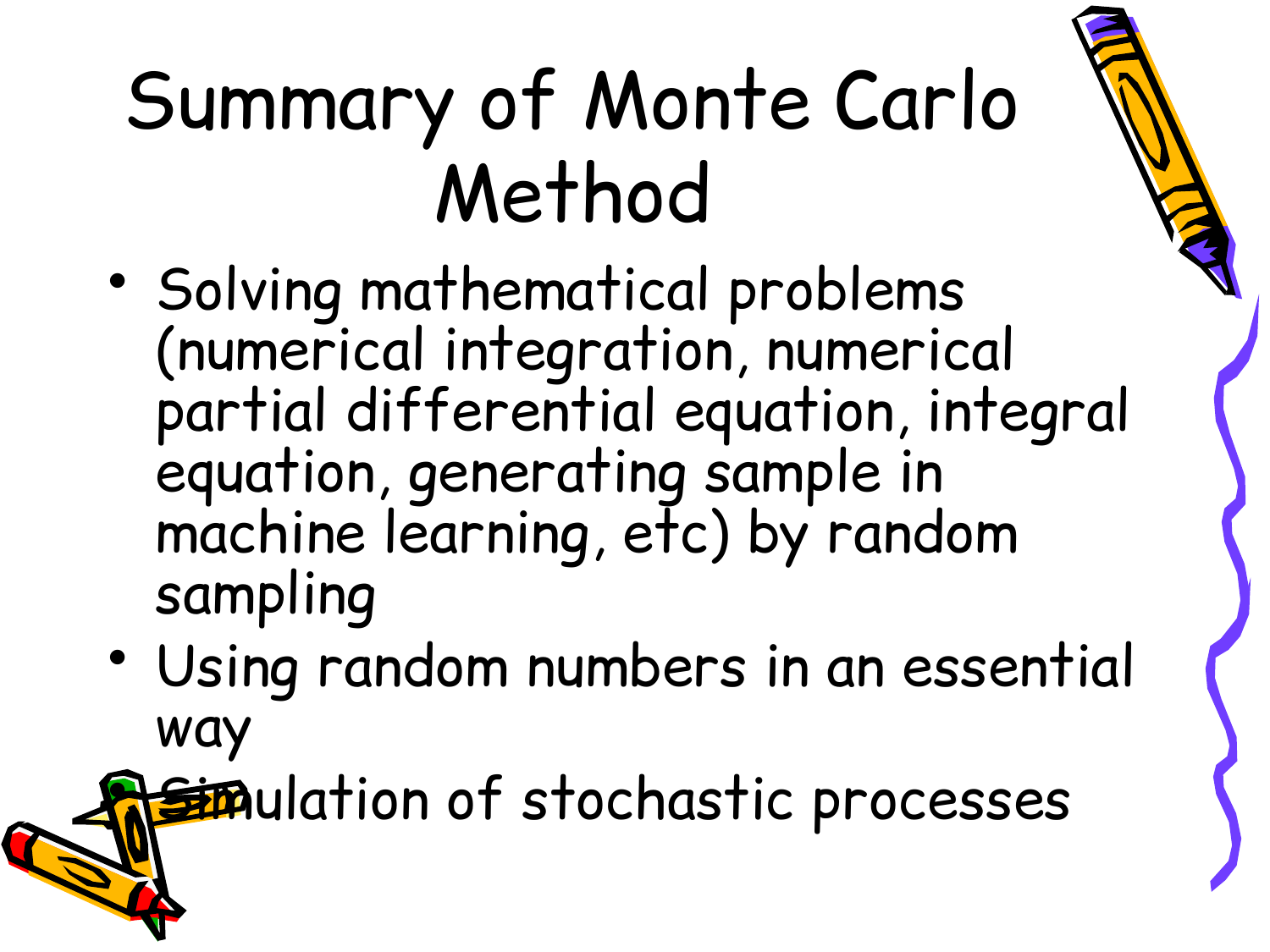

# Summary of Monte Carlo Method
Solving mathematical problems (numerical integration, numerical partial differential equation, integral equation, generating sample in machine learning, etc) by random sampling
Using random numbers in an essential way
Simulation of stochastic processes